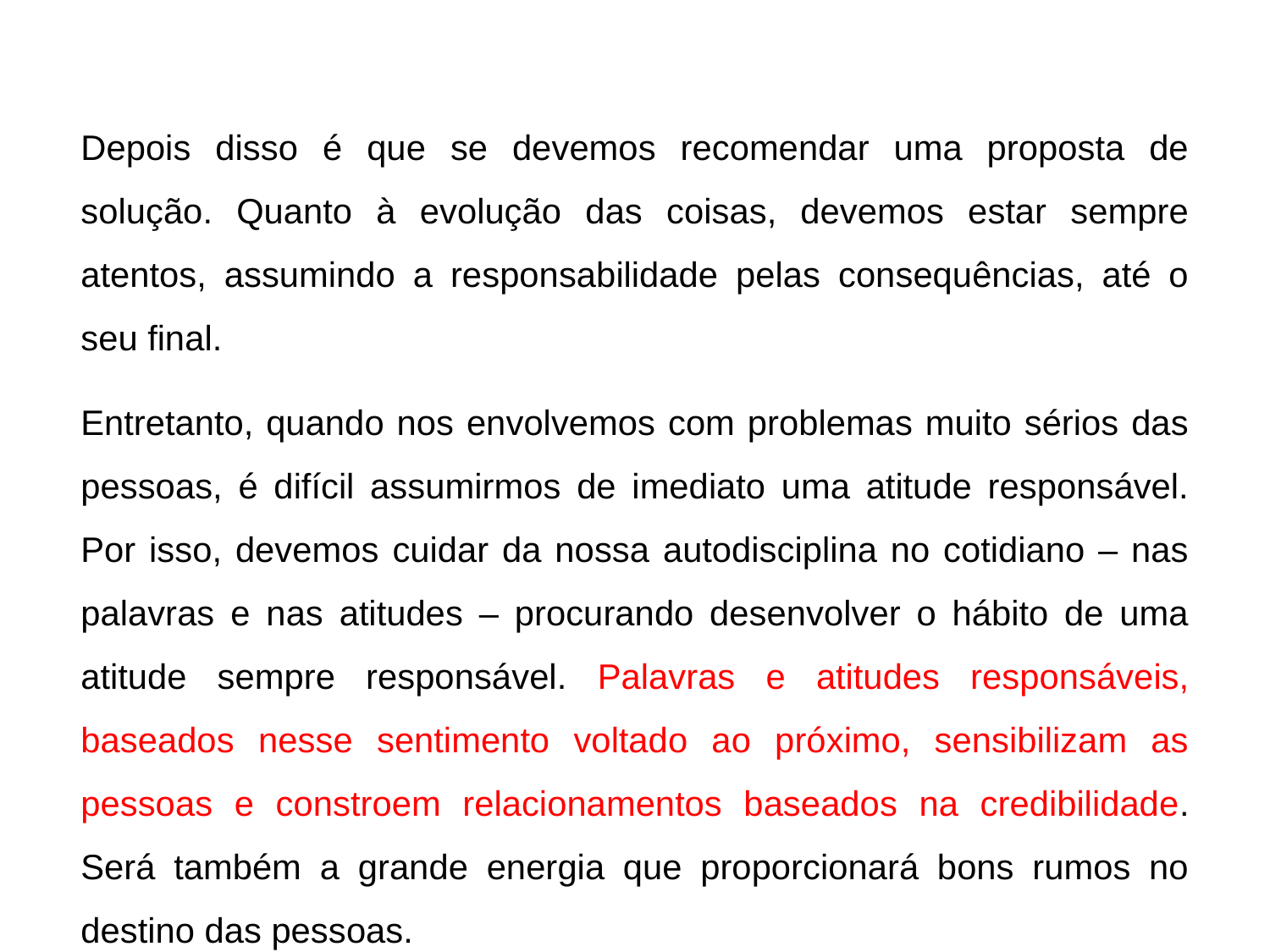

Depois disso é que se devemos recomendar uma proposta de solução. Quanto à evolução das coisas, devemos estar sempre atentos, assumindo a responsabilidade pelas consequências, até o seu final.
Entretanto, quando nos envolvemos com problemas muito sérios das pessoas, é difícil assumirmos de imediato uma atitude responsável. Por isso, devemos cuidar da nossa autodisciplina no cotidiano – nas palavras e nas atitudes – procurando desenvolver o hábito de uma atitude sempre responsável. Palavras e atitudes responsáveis, baseados nesse sentimento voltado ao próximo, sensibilizam as pessoas e constroem relacionamentos baseados na credibilidade. Será também a grande energia que proporcionará bons rumos no destino das pessoas.
(Kakuguen, págs. 132-133)